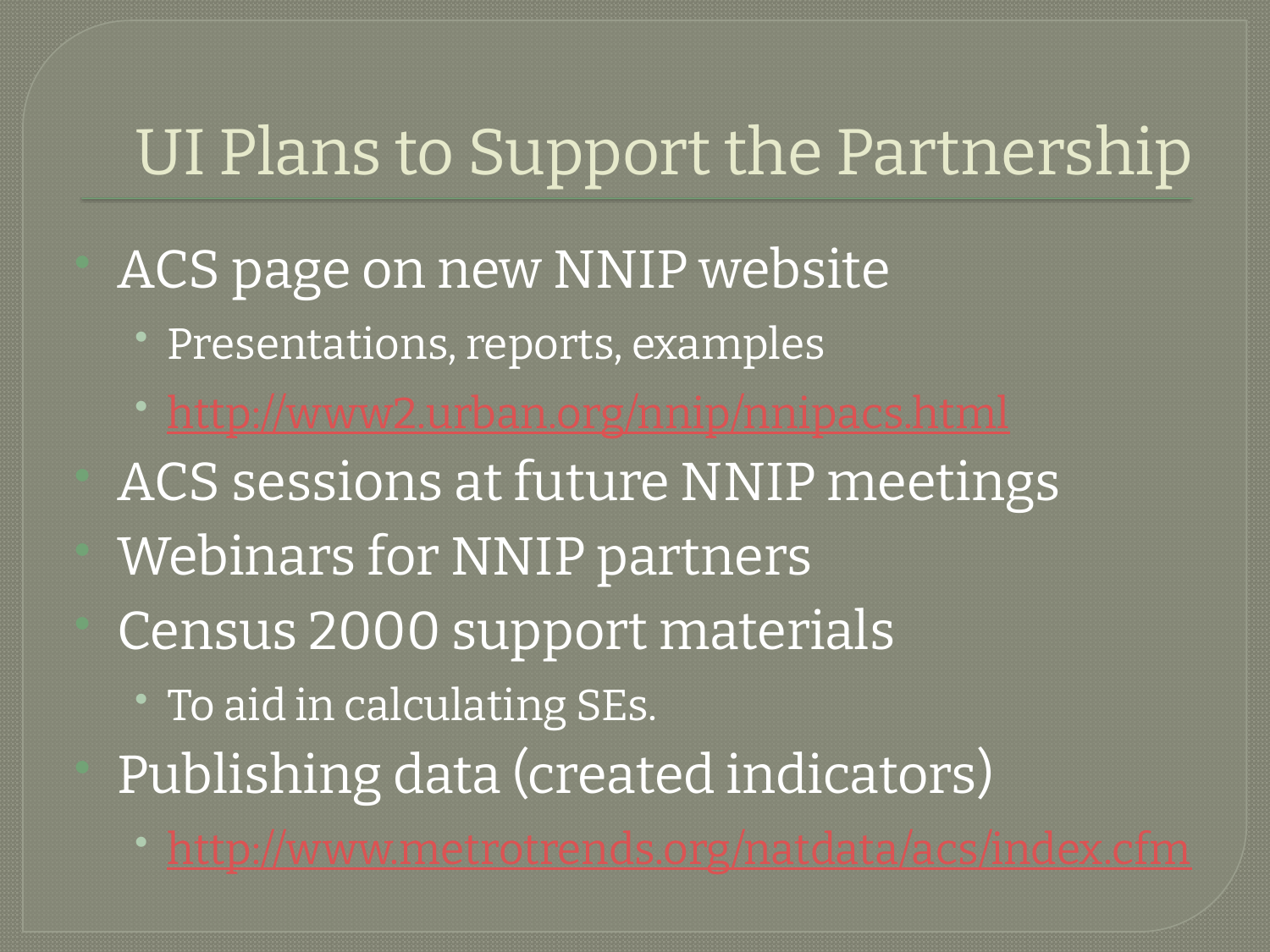

# UI Plans to Support the Partnership
ACS page on new NNIP website
Presentations, reports, examples
http://www2.urban.org/nnip/nnipacs.html
ACS sessions at future NNIP meetings
Webinars for NNIP partners
Census 2000 support materials
To aid in calculating SEs.
Publishing data (created indicators)
http://www.metrotrends.org/natdata/acs/index.cfm